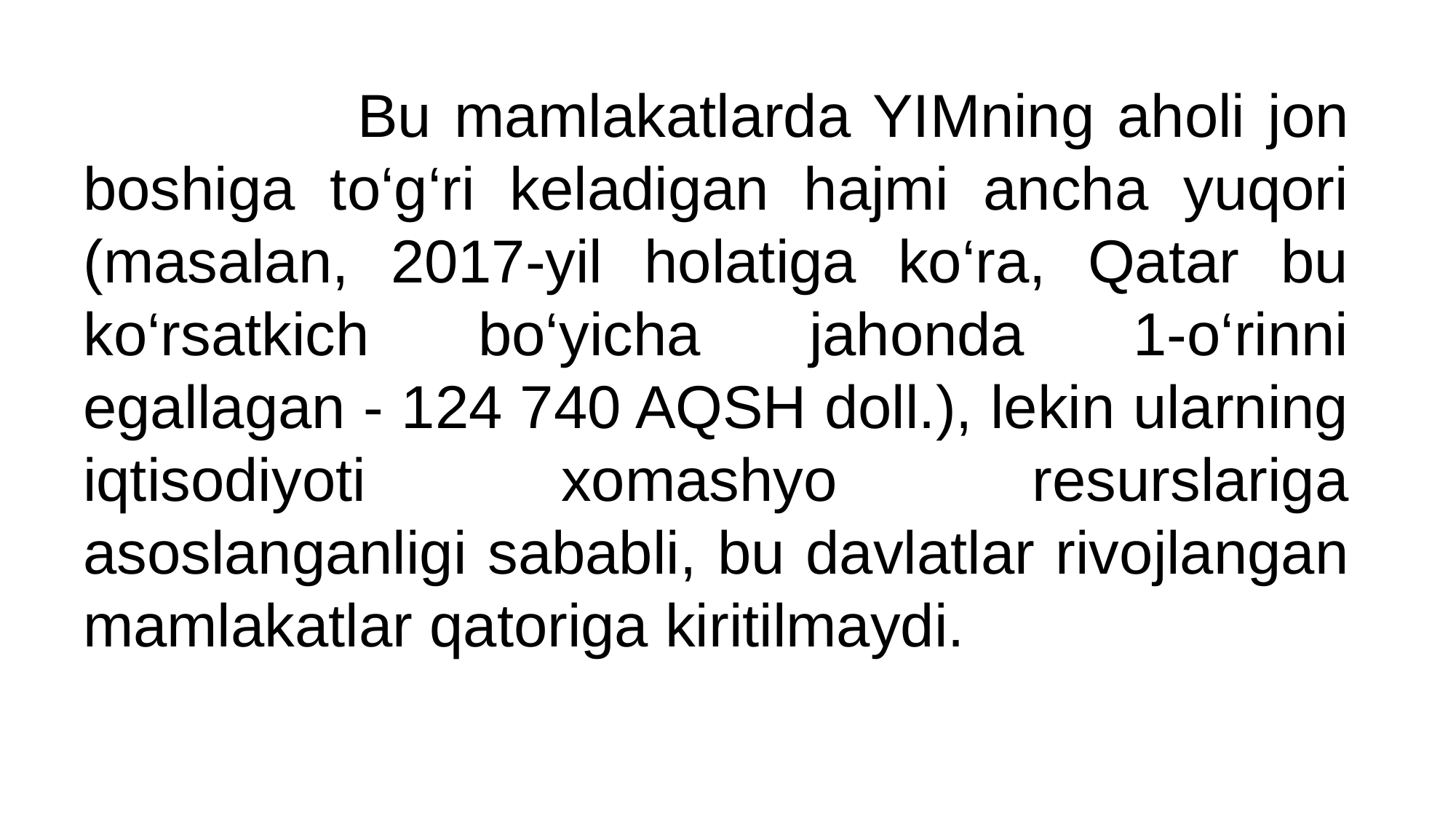

Bu mamlakatlarda YIMning aholi jon boshiga to‘g‘ri keladigan hajmi ancha yuqori (masalan, 2017-yil holatiga ko‘ra, Qatar bu ko‘rsatkich bo‘yicha jahonda 1-o‘rinni egallagan - 124 740 AQSH doll.), lekin ularning iqtisodiyoti xomashyo resurslariga asoslanganligi sababli, bu davlatlar rivojlangan mamlakatlar qatoriga kiritilmaydi.